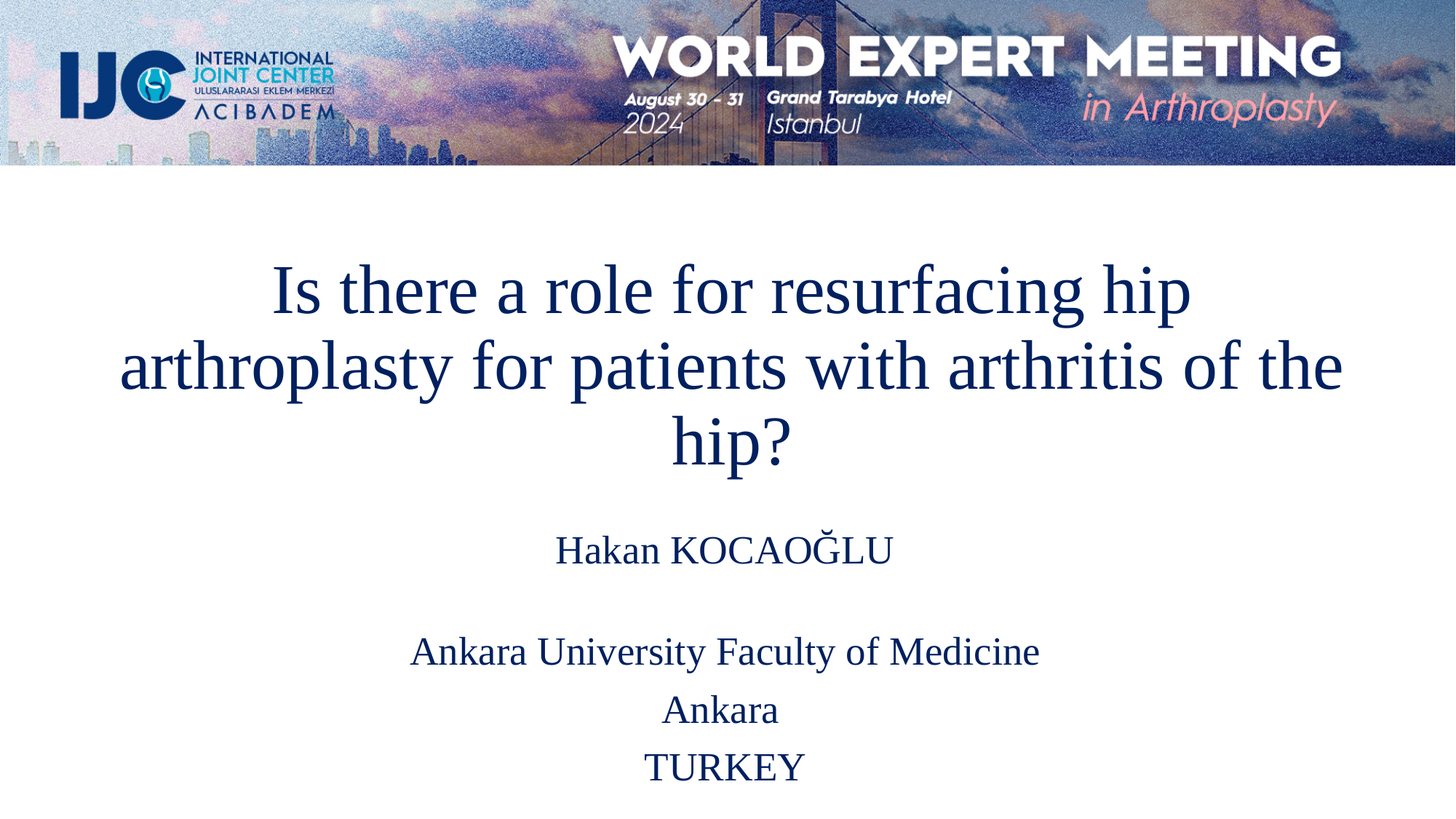

Is there a role for resurfacing hip arthroplasty for patients with arthritis of the hip?
Hakan KOCAOĞLU

Ankara University Faculty of Medicine
Ankara
TURKEY